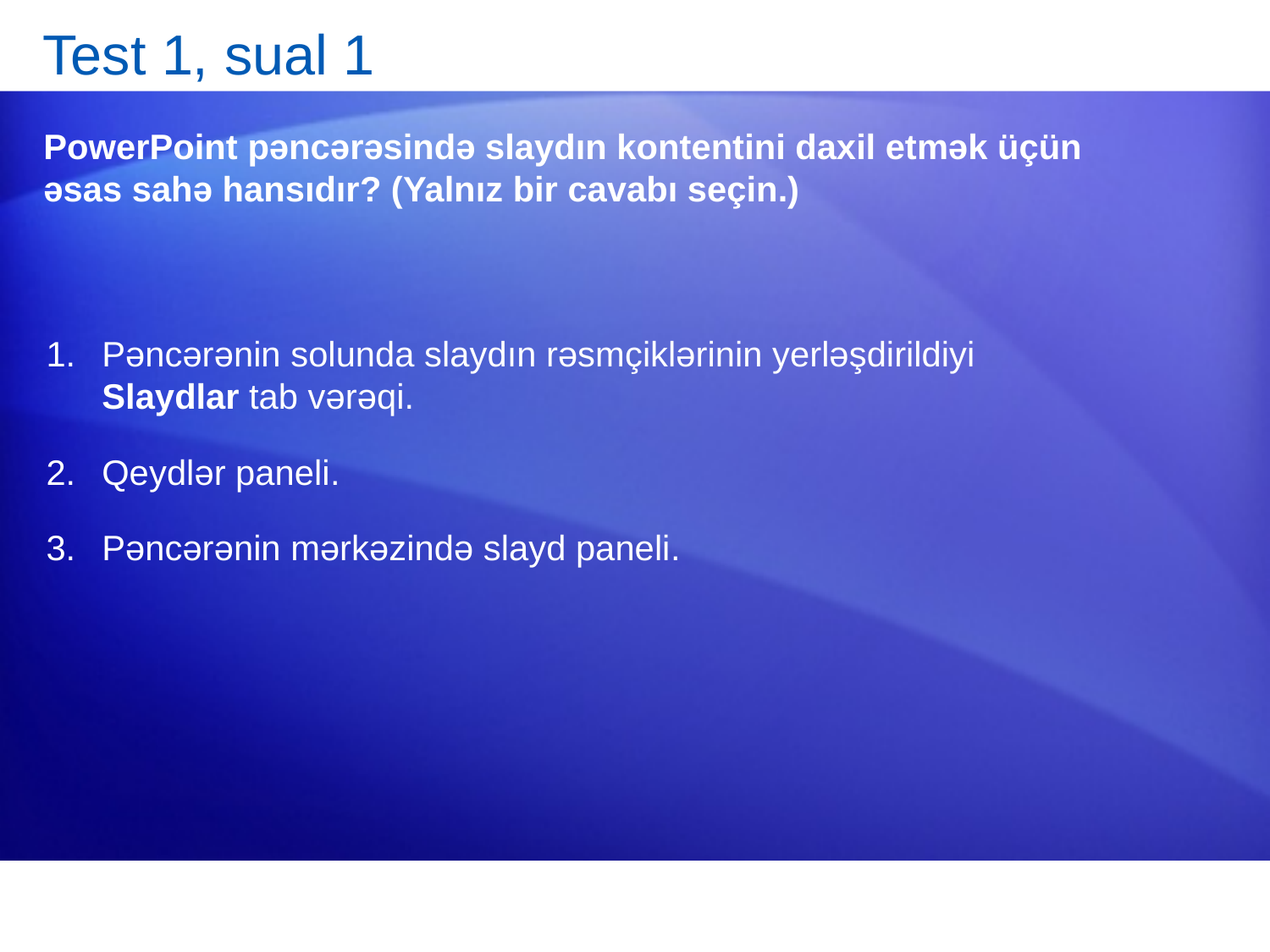

# Test 1, sual 1
PowerPoint pəncərəsində slaydın kontentini daxil etmək üçün əsas sahə hansıdır? (Yalnız bir cavabı seçin.)
Pəncərənin solunda slaydın rəsmçiklərinin yerləşdirildiyi Slaydlar tab vərəqi.
Qeydlər paneli.
Pəncərənin mərkəzində slayd paneli.